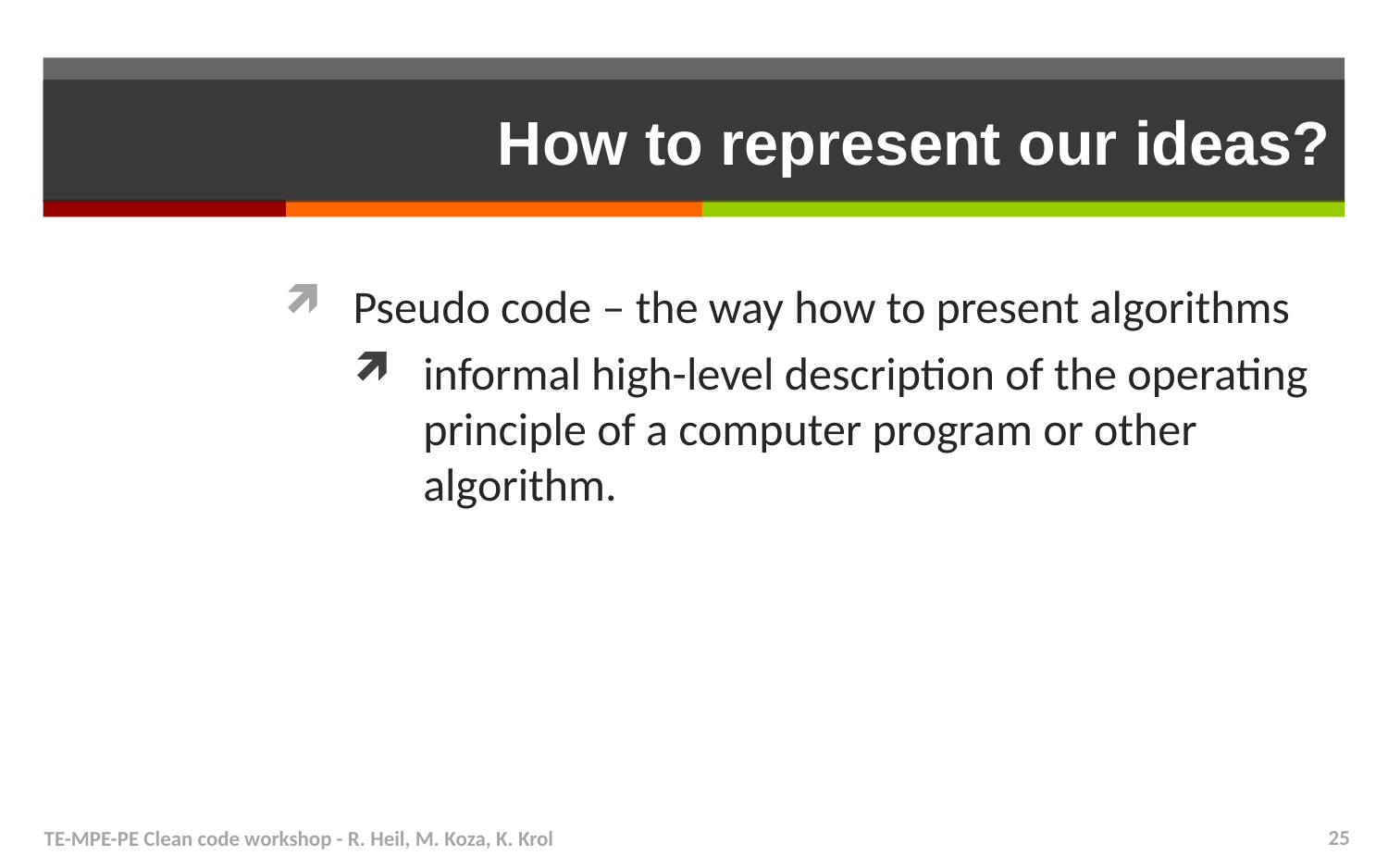

# How to represent our ideas?
Pseudo code – the way how to present algorithms
informal high-level description of the operating principle of a computer program or other algorithm.
TE-MPE-PE Clean code workshop - R. Heil, M. Koza, K. Krol